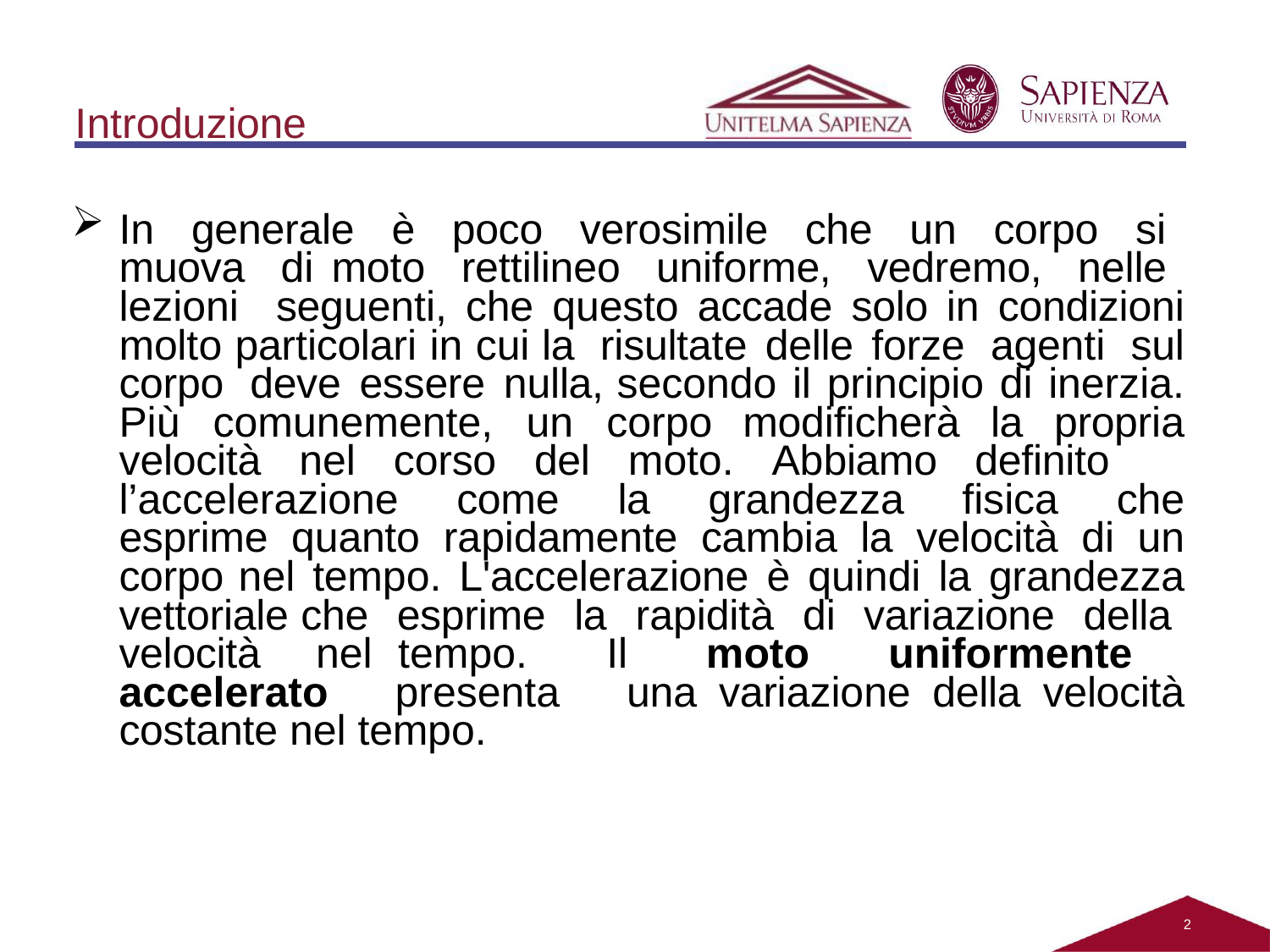

Introduzione

In  generale  è  poco  verosimile  che  un  corpo  si  muova  di moto  rettilineo  uniforme,  vedremo,  nelle  lezioni  seguenti, che questo accade solo in condizioni molto particolari in cui la  risultate delle forze  agenti  sul corpo  deve essere nulla, secondo il principio di inerzia. Più comunemente, un corpo modificherà la propria velocità nel corso del moto. Abbiamo definito   l’accelerazione   come   la   grandezza   fisica   che esprime quanto rapidamente cambia la velocità di un corpo nel tempo. L'accelerazione è quindi la grandezza vettoriale che  esprime  la  rapidità  di  variazione  della  velocità  nel tempo.   Il   moto   uniformente   accelerato   presenta   una variazione della velocità costante nel tempo.
2